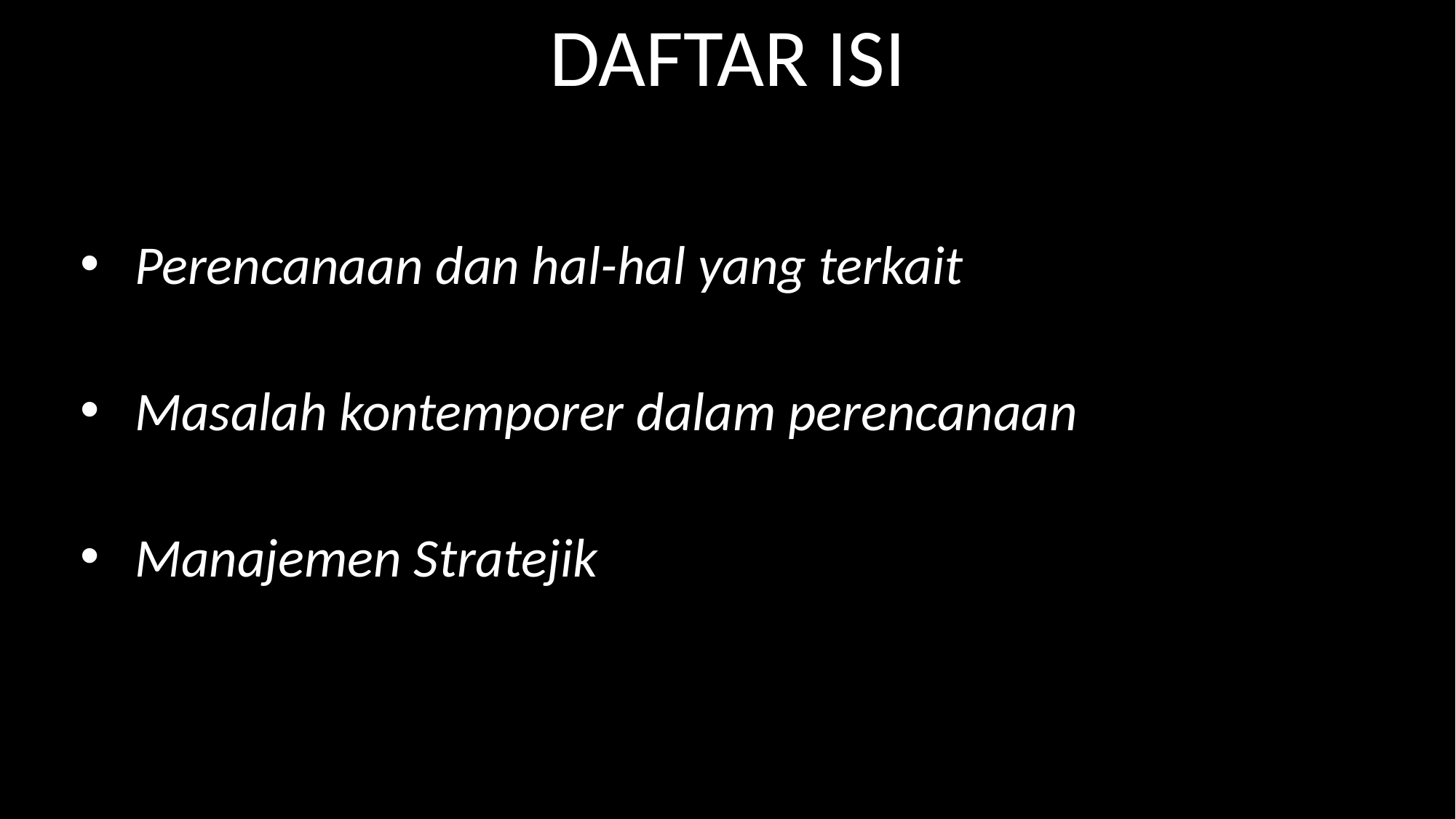

# DAFTAR ISI
Perencanaan dan hal-hal yang terkait
Masalah kontemporer dalam perencanaan
Manajemen Stratejik